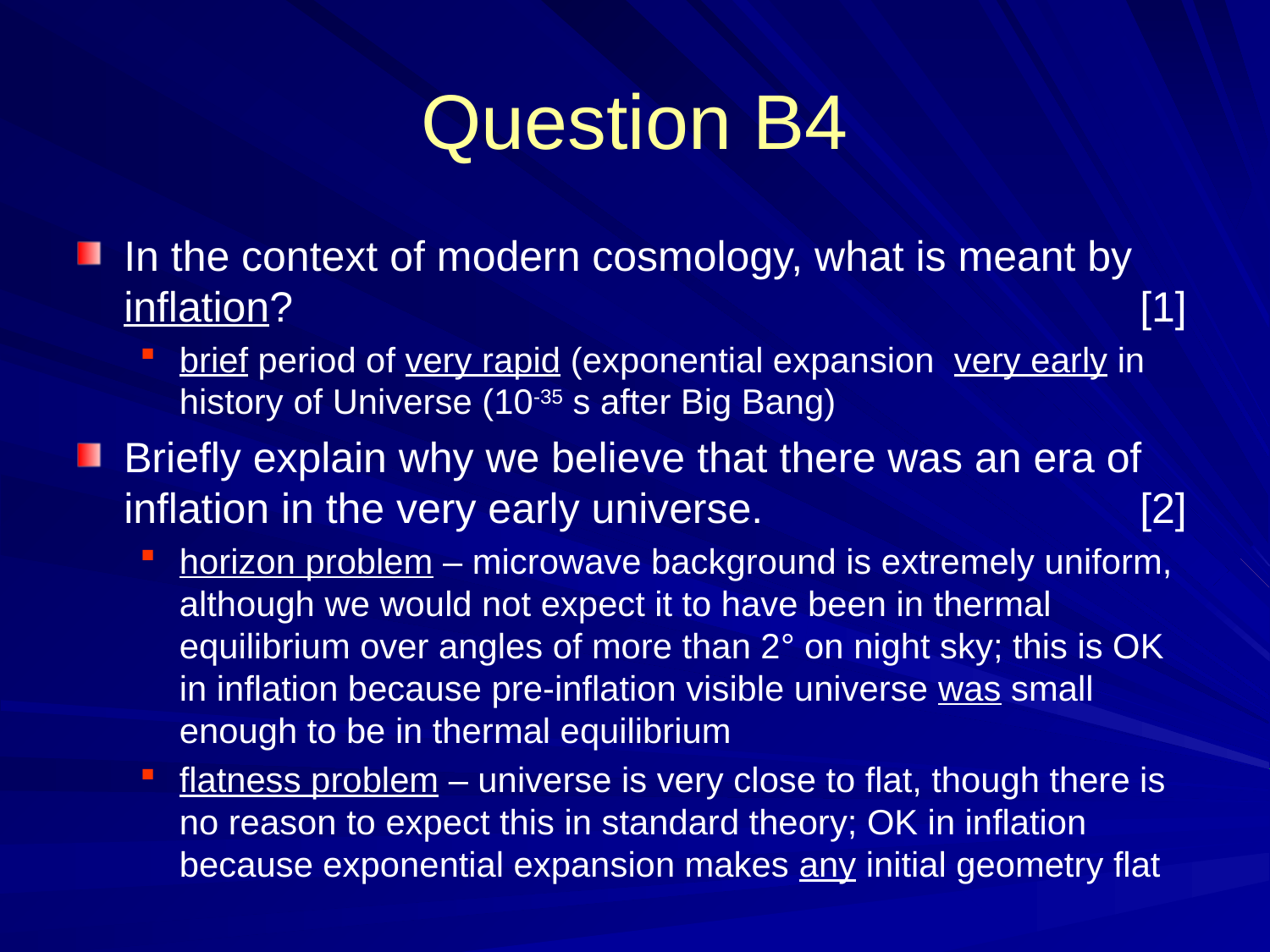

# Question B4
In the context of modern cosmology, what is meant by inflation? 							[1]
brief period of very rapid (exponential expansion  very early in history of Universe (10-35 s after Big Bang)
Briefly explain why we believe that there was an era of inflation in the very early universe. 			[2]
horizon problem – microwave background is extremely uniform, although we would not expect it to have been in thermal equilibrium over angles of more than 2° on night sky; this is OK in inflation because pre-inflation visible universe was small enough to be in thermal equilibrium
flatness problem – universe is very close to flat, though there is no reason to expect this in standard theory; OK in inflation because exponential expansion makes any initial geometry flat